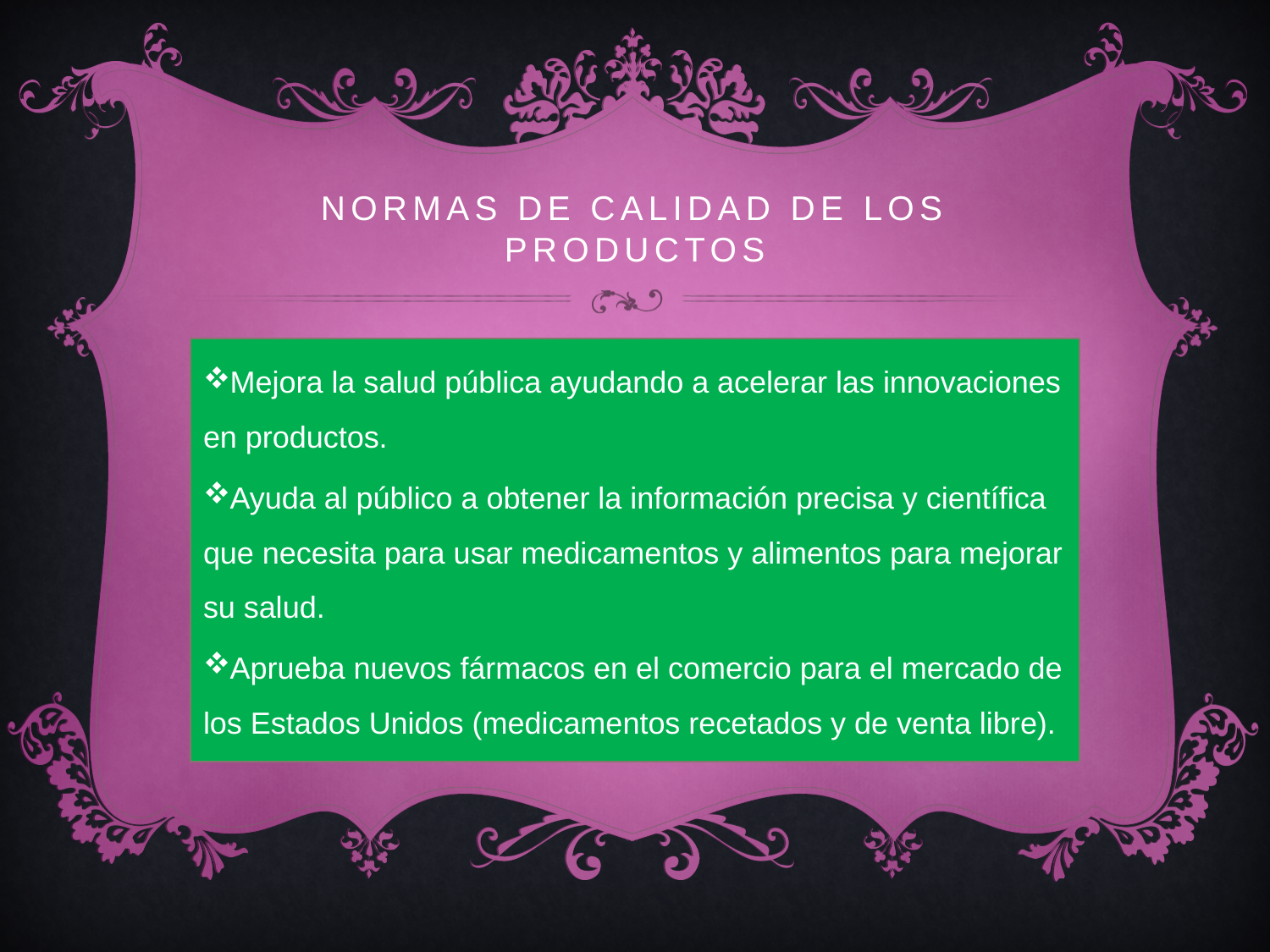

# NORMAS DE CALIDAD DE LOS PRODUCTOS
Mejora la salud pública ayudando a acelerar las innovaciones en productos.
Ayuda al público a obtener la información precisa y científica que necesita para usar medicamentos y alimentos para mejorar su salud.
Aprueba nuevos fármacos en el comercio para el mercado de los Estados Unidos (medicamentos recetados y de venta libre).